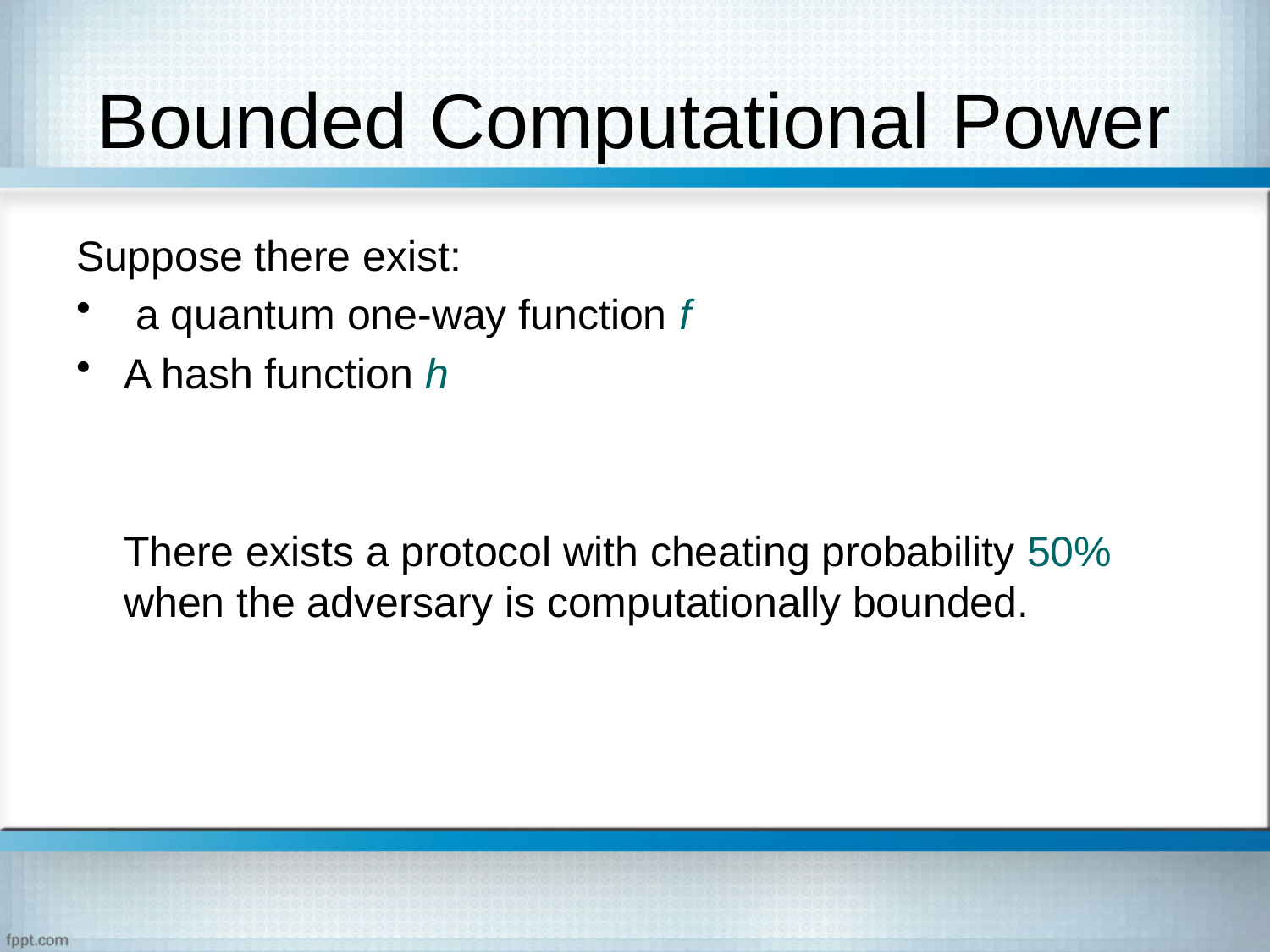

# Bounded Computational Power
Suppose there exist:
 a quantum one-way function f
A hash function h

	There exists a protocol with cheating probability 50% when the adversary is computationally bounded.